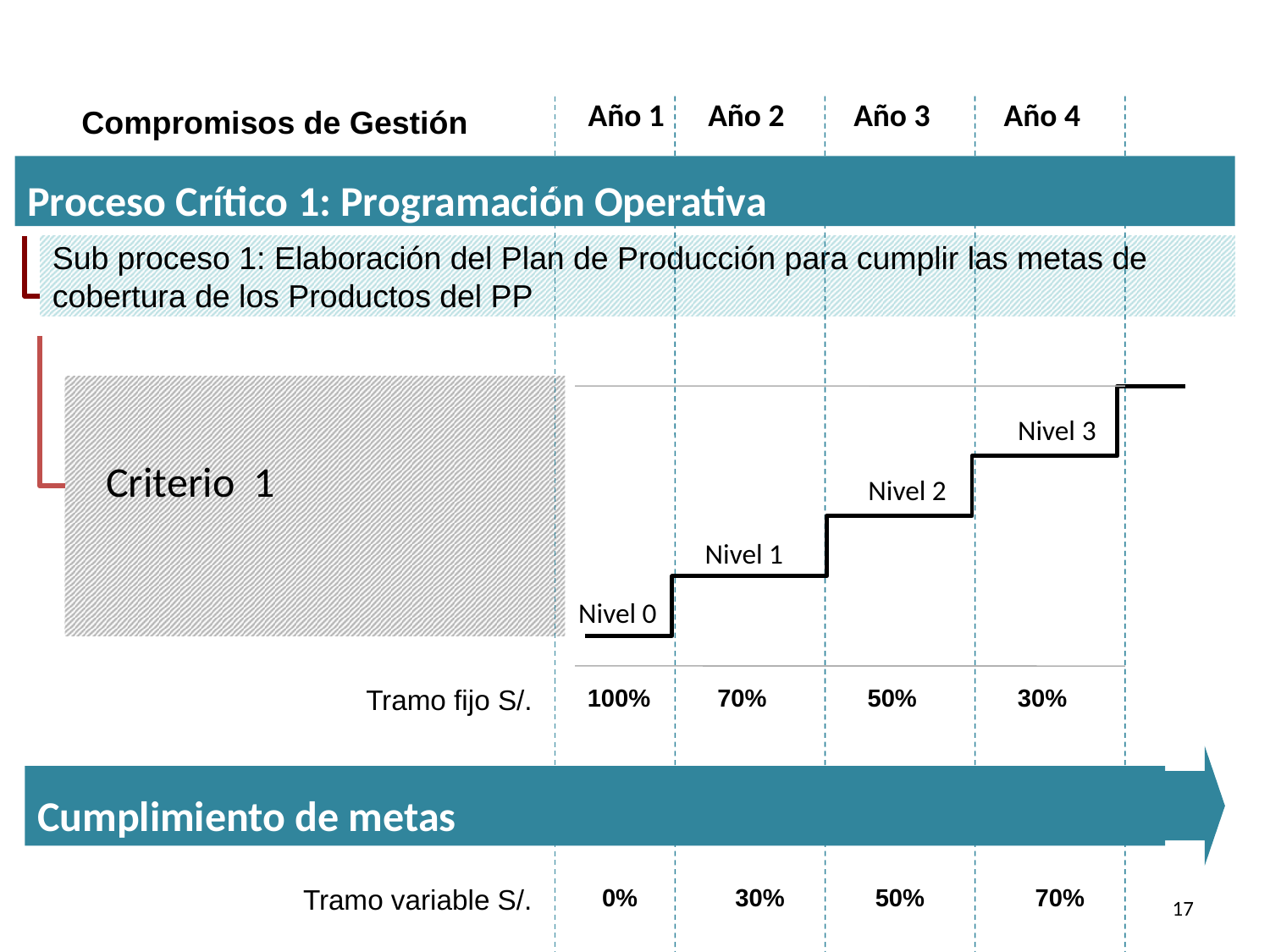

Año 1
Año 2
Año 3
Año 4

Compromisos de Gestión

Proceso Crítico 1: Programación Operativa

Sub proceso 1: Elaboración del Plan de Producción para cumplir las metas de
cobertura de los Productos del PP

   Criterio  1

Nivel 3
Nivel 2
Nivel 1
Nivel 0

Tramo fijo S/.
100%
70%
50%
30%

Cumplimiento de metas
Tramo variable S/.
0%
30%
50%
70%
17